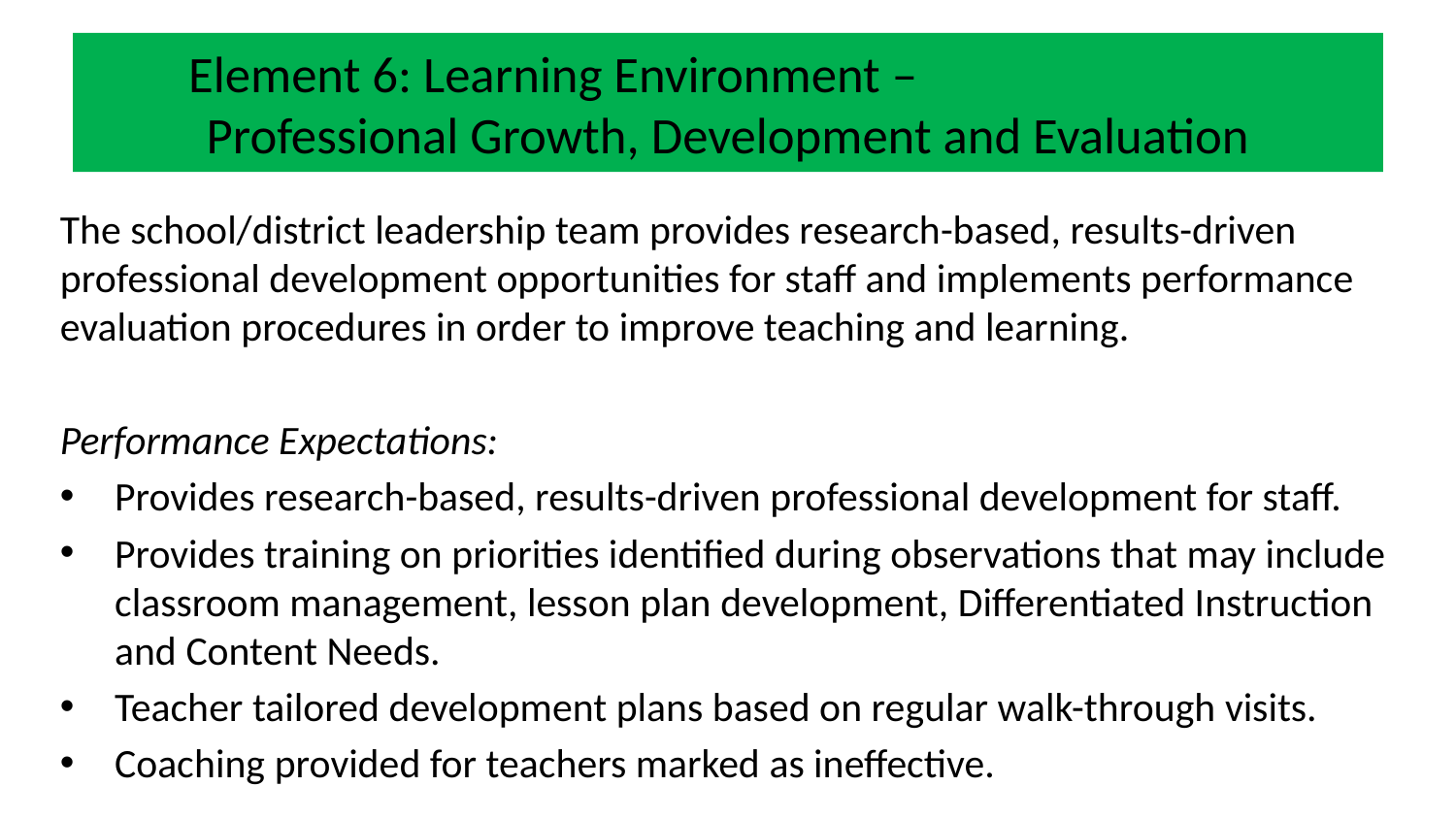

# Element 6: Learning Environment –                               Professional Growth, Development and Evaluation
The school/district leadership team provides research-based, results-driven professional development opportunities for staff and implements performance evaluation procedures in order to improve teaching and learning.

Performance Expectations:
Provides research-based, results-driven professional development for staff.
Provides training on priorities identified during observations that may include classroom management, lesson plan development, Differentiated Instruction and Content Needs.
Teacher tailored development plans based on regular walk-through visits.
Coaching provided for teachers marked as ineffective.